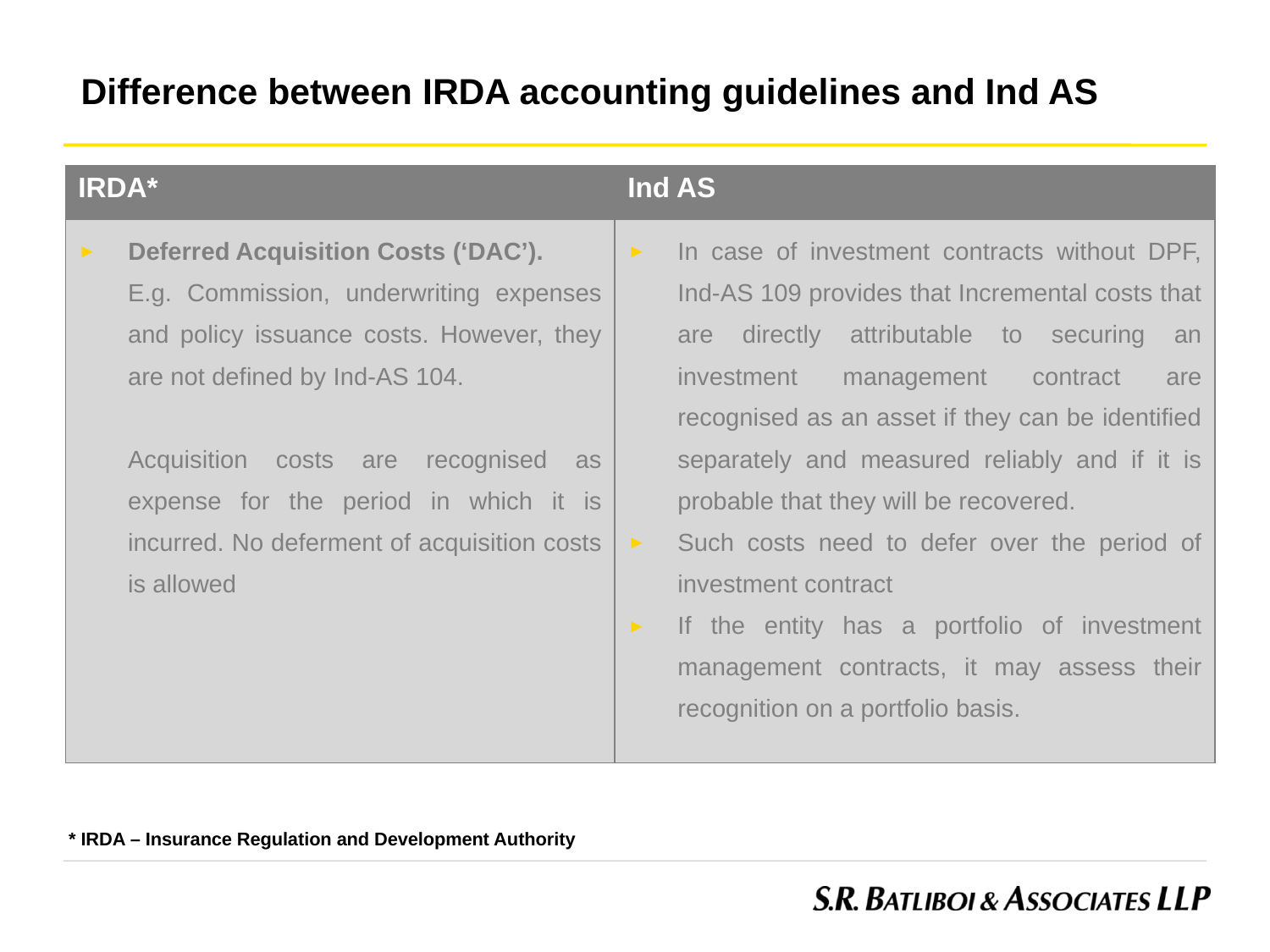

Difference between IRDA accounting guidelines and Ind AS
| IRDA\* | Ind AS |
| --- | --- |
| Deferred Acquisition Costs (‘DAC’). E.g. Commission, underwriting expenses and policy issuance costs. However, they are not defined by Ind-AS 104. Acquisition costs are recognised as expense for the period in which it is incurred. No deferment of acquisition costs is allowed | In case of investment contracts without DPF, Ind-AS 109 provides that Incremental costs that are directly attributable to securing an investment management contract are recognised as an asset if they can be identified separately and measured reliably and if it is probable that they will be recovered. Such costs need to defer over the period of investment contract If the entity has a portfolio of investment management contracts, it may assess their recognition on a portfolio basis. |
* IRDA – Insurance Regulation and Development Authority